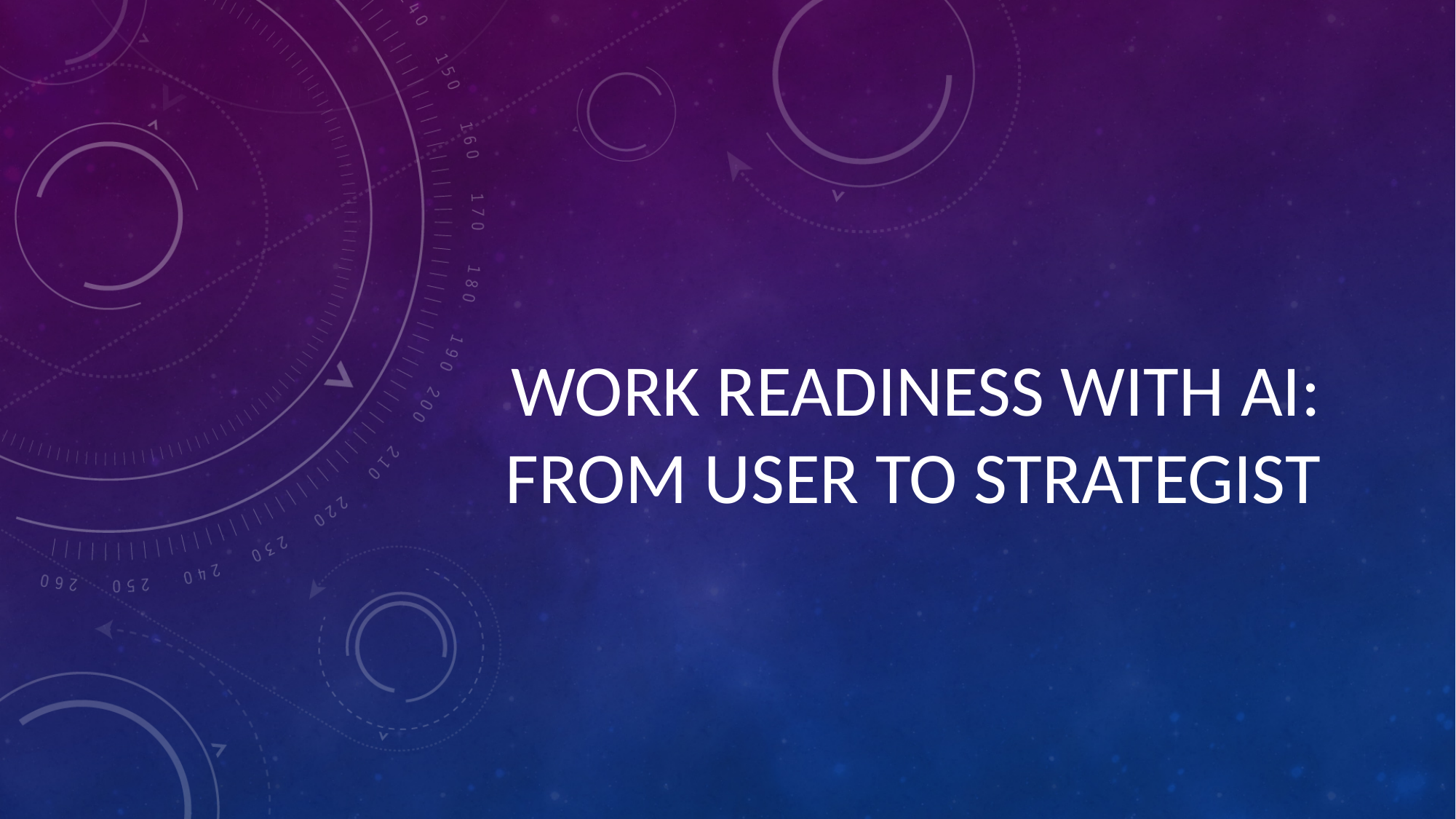

# Work Readiness with AI: From User to Strategist